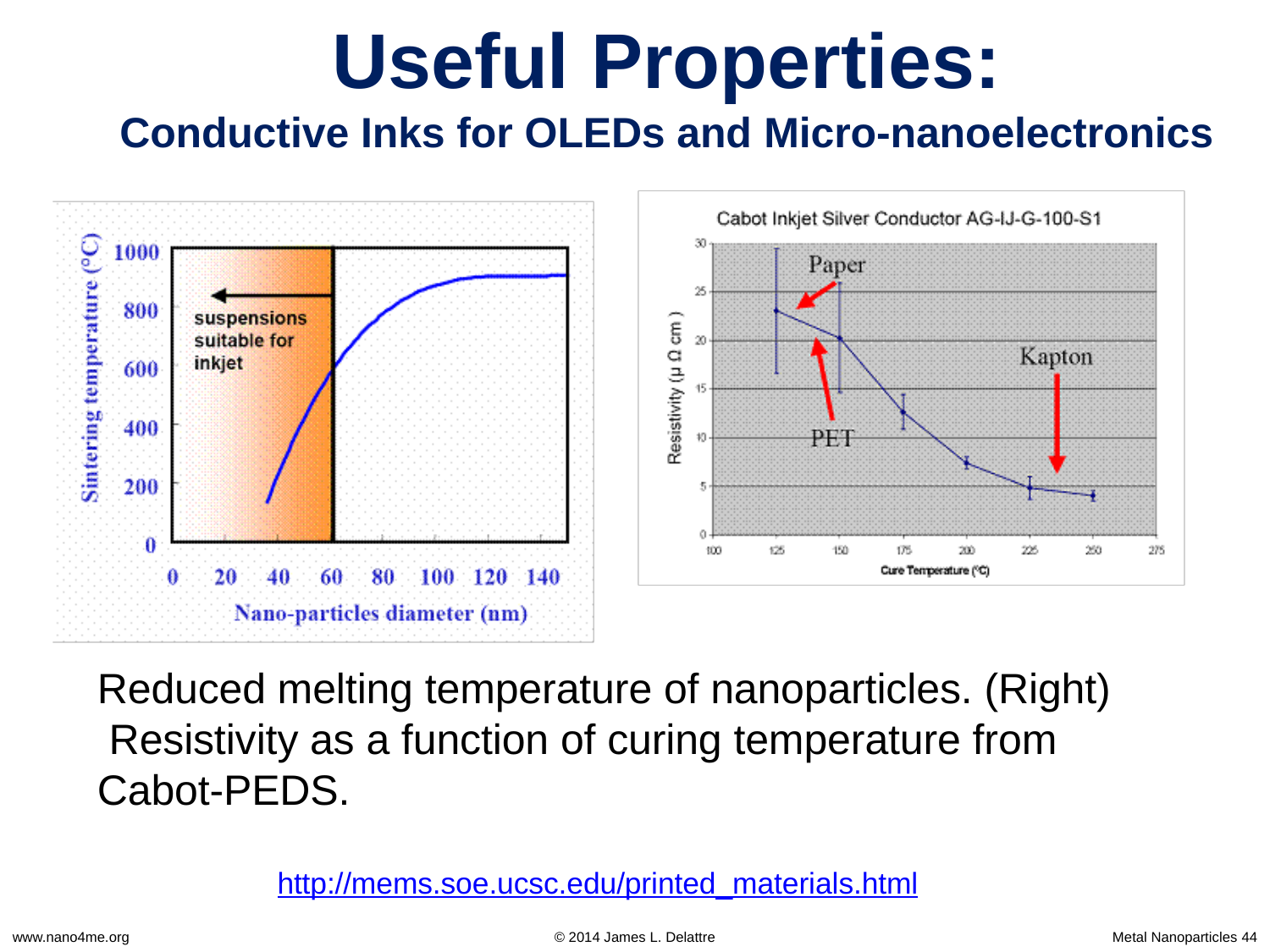

# Useful Properties:
Conductive Inks for OLEDs and Micro-nanoelectronics

Reduced melting temperature of nanoparticles. (Right)  Resistivity as a function of curing temperature from  Cabot-PEDS.

http://mems.soe.ucsc.edu/printed_materials.html